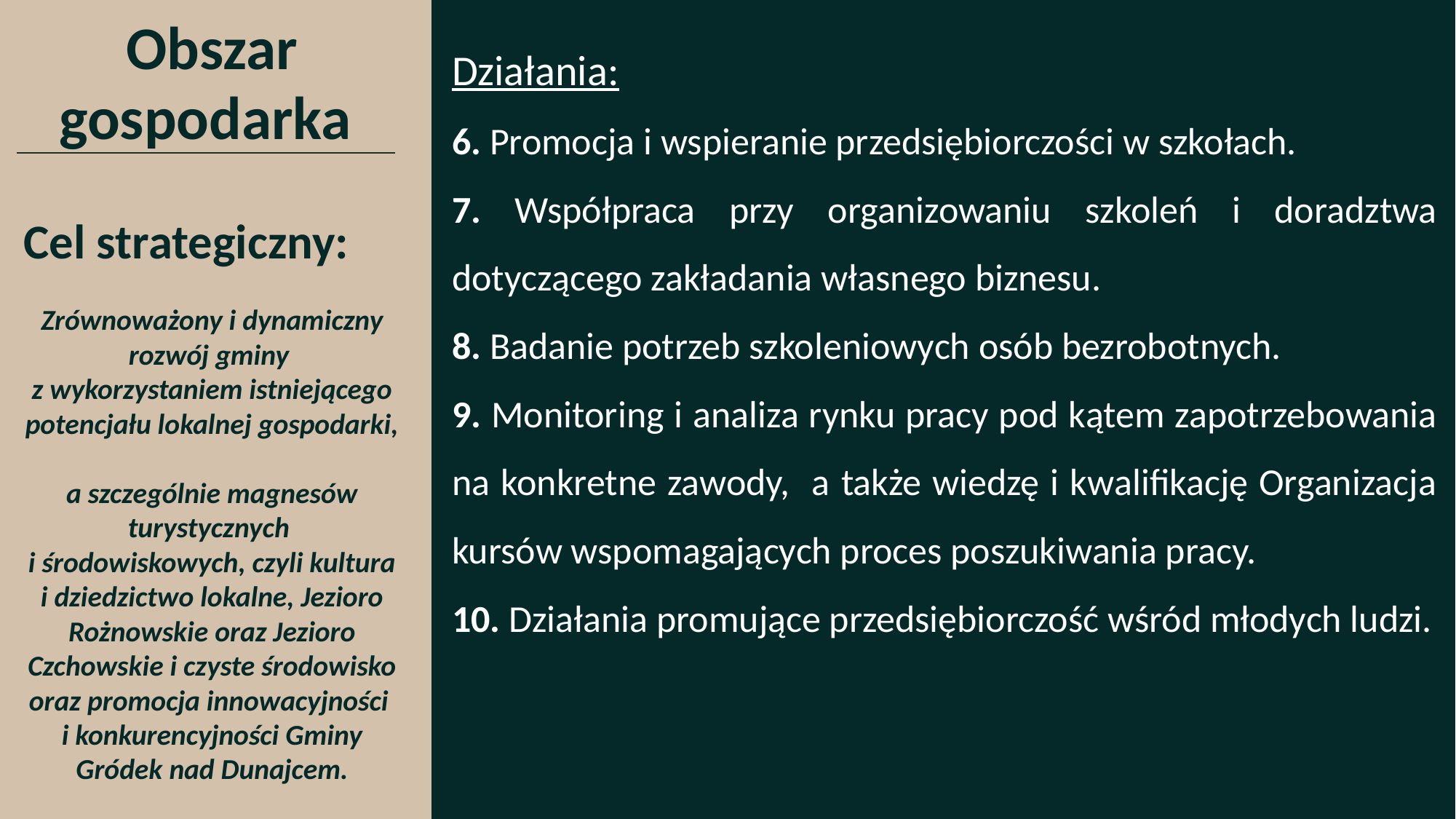

Obszar gospodarka
Działania:
6. Promocja i wspieranie przedsiębiorczości w szkołach.
7. Współpraca przy organizowaniu szkoleń i doradztwa dotyczącego zakładania własnego biznesu.
8. Badanie potrzeb szkoleniowych osób bezrobotnych.
9. Monitoring i analiza rynku pracy pod kątem zapotrzebowania na konkretne zawody,  a także wiedzę i kwalifikację Organizacja kursów wspomagających proces poszukiwania pracy.
10. Działania promujące przedsiębiorczość wśród młodych ludzi.
Cel strategiczny:

Zrównoważony i dynamiczny rozwój gminy
z wykorzystaniem istniejącego potencjału lokalnej gospodarki,
a szczególnie magnesów turystycznych
i środowiskowych, czyli kultura i dziedzictwo lokalne, Jezioro Rożnowskie oraz Jezioro Czchowskie i czyste środowisko oraz promocja innowacyjności
i konkurencyjności Gminy Gródek nad Dunajcem.